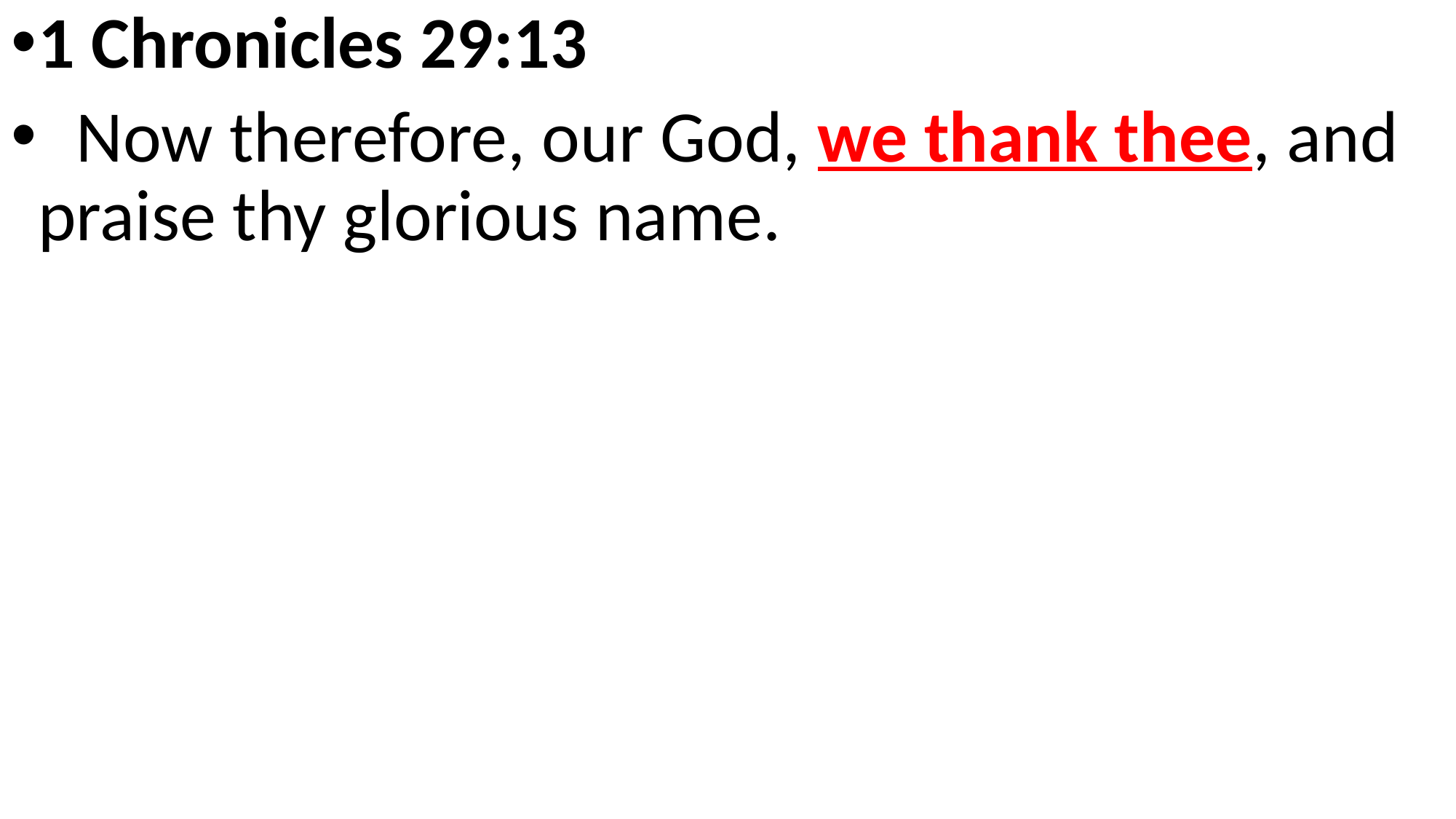

1 Chronicles 29:13
    Now therefore, our God, we thank thee, and praise thy glorious name.